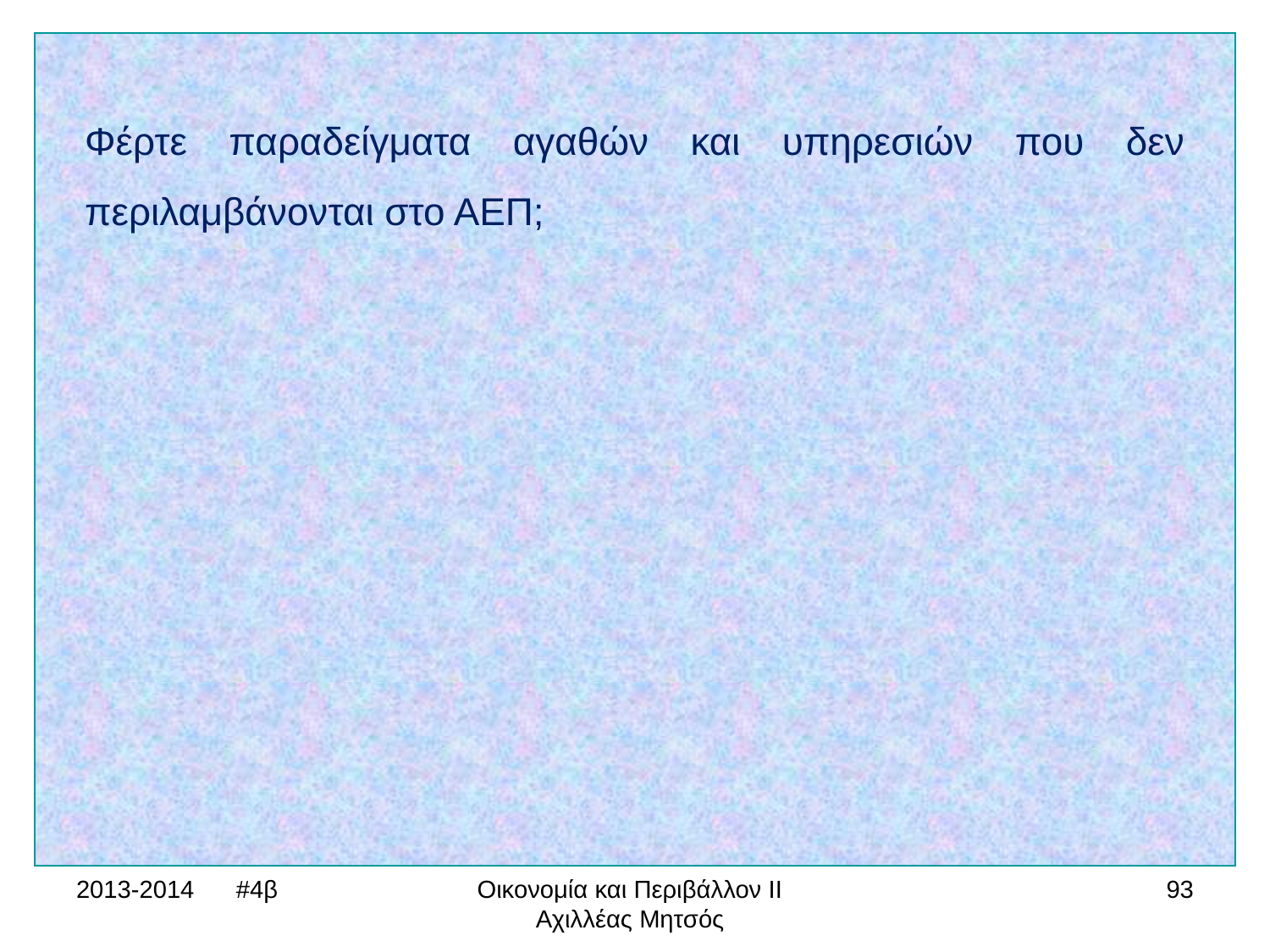

Φέρτε παραδείγματα αγαθών και υπηρεσιών που δεν περιλαμβάνονται στο ΑΕΠ;
2013-2014      #4β
Οικονομία και Περιβάλλον ΙΙ Αχιλλέας Μητσός
93